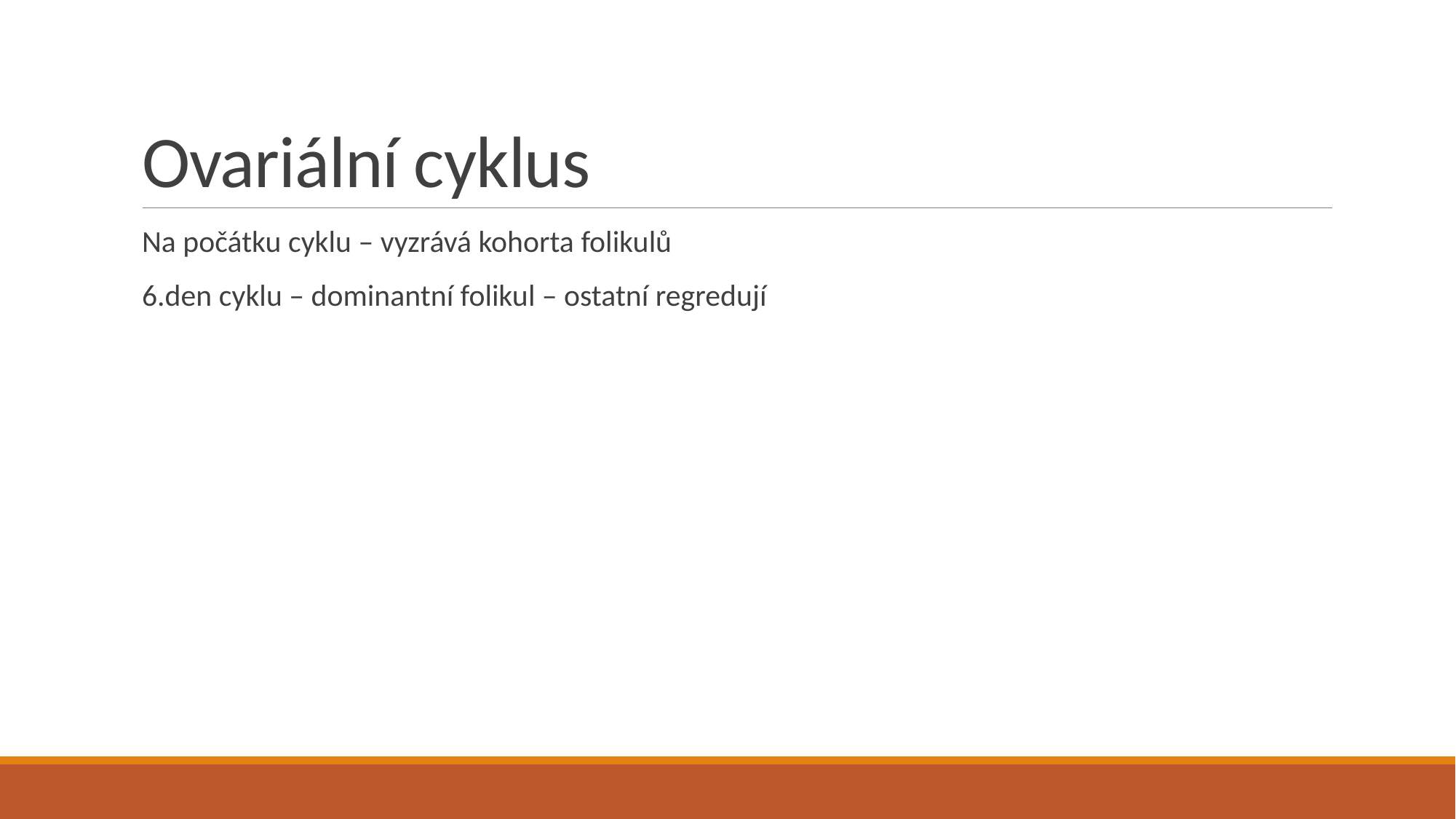

# Ovariální cyklus
Na počátku cyklu – vyzrává kohorta folikulů
6.den cyklu – dominantní folikul – ostatní regredují